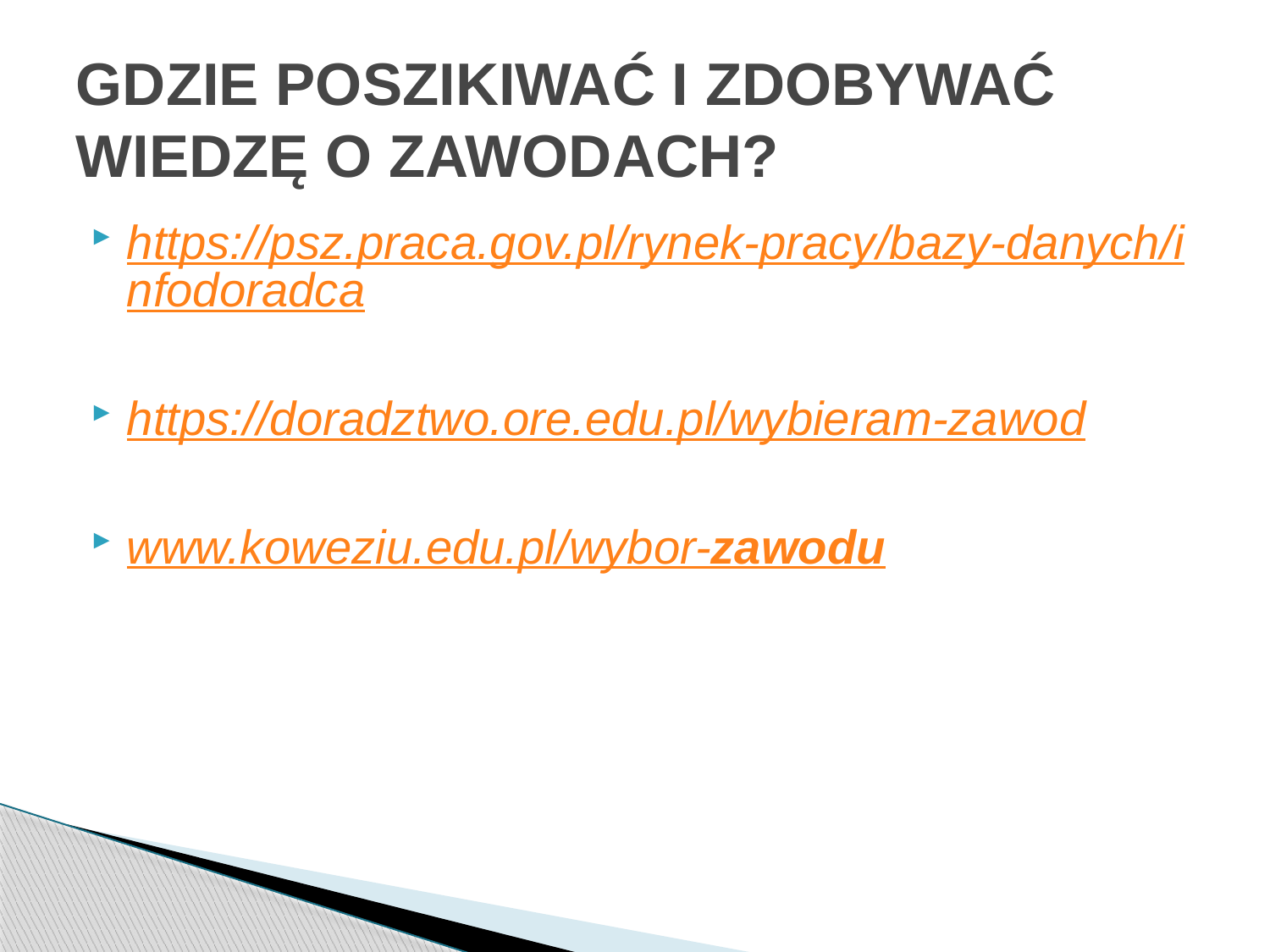

# GDZIE POSZIKIWAĆ I ZDOBYWAĆ WIEDZĘ O ZAWODACH?
https://psz.praca.gov.pl/rynek-pracy/bazy-danych/infodoradca

https://doradztwo.ore.edu.pl/wybieram-zawod

www.koweziu.edu.pl/wybor-zawodu